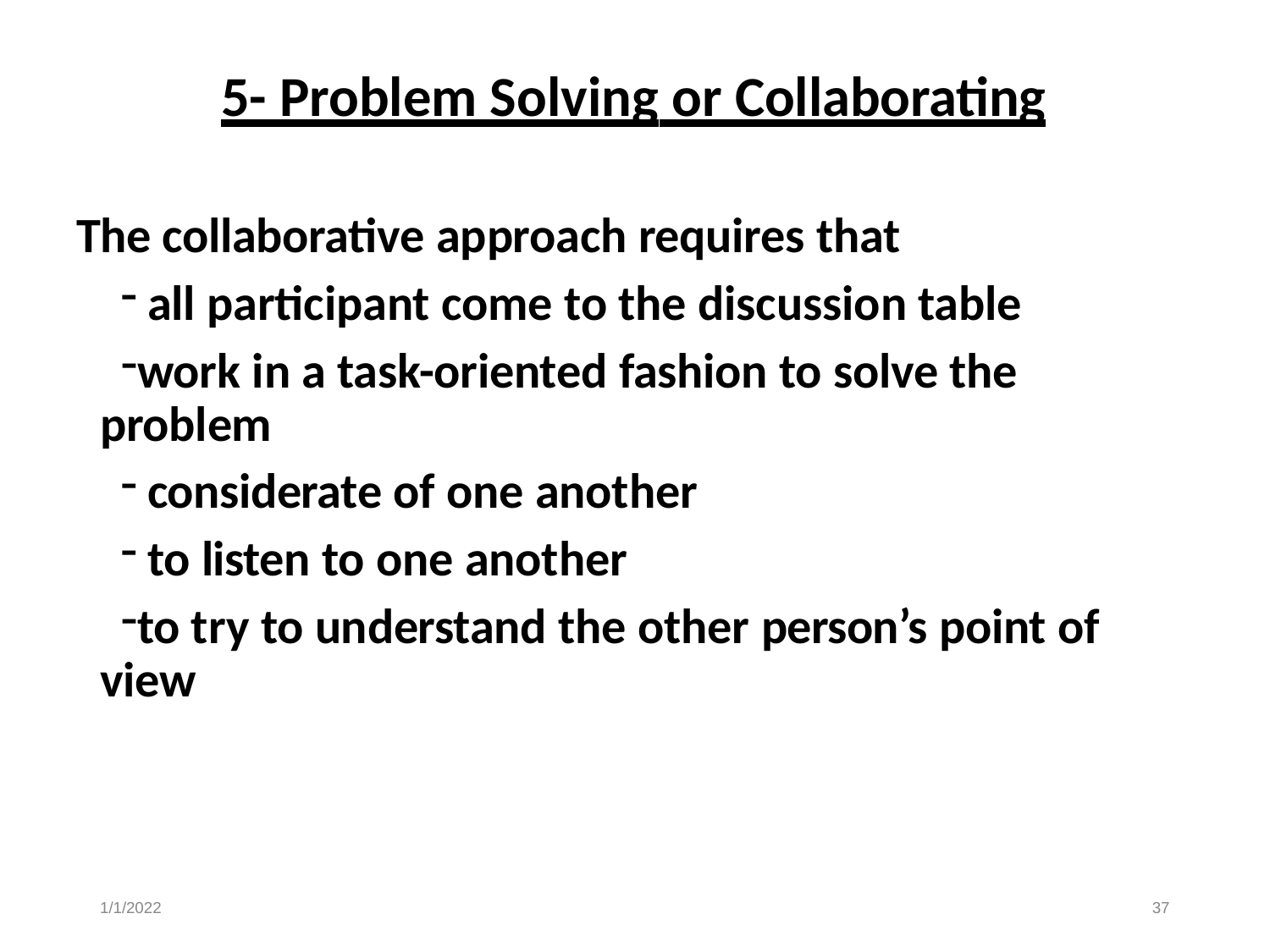

# 5- Problem Solving or Collaborating
The collaborative approach requires that
all participant come to the discussion table
work in a task-oriented fashion to solve the  problem
considerate of one another
to listen to one another
to try to understand the other person’s point of  view
1/1/2022
37